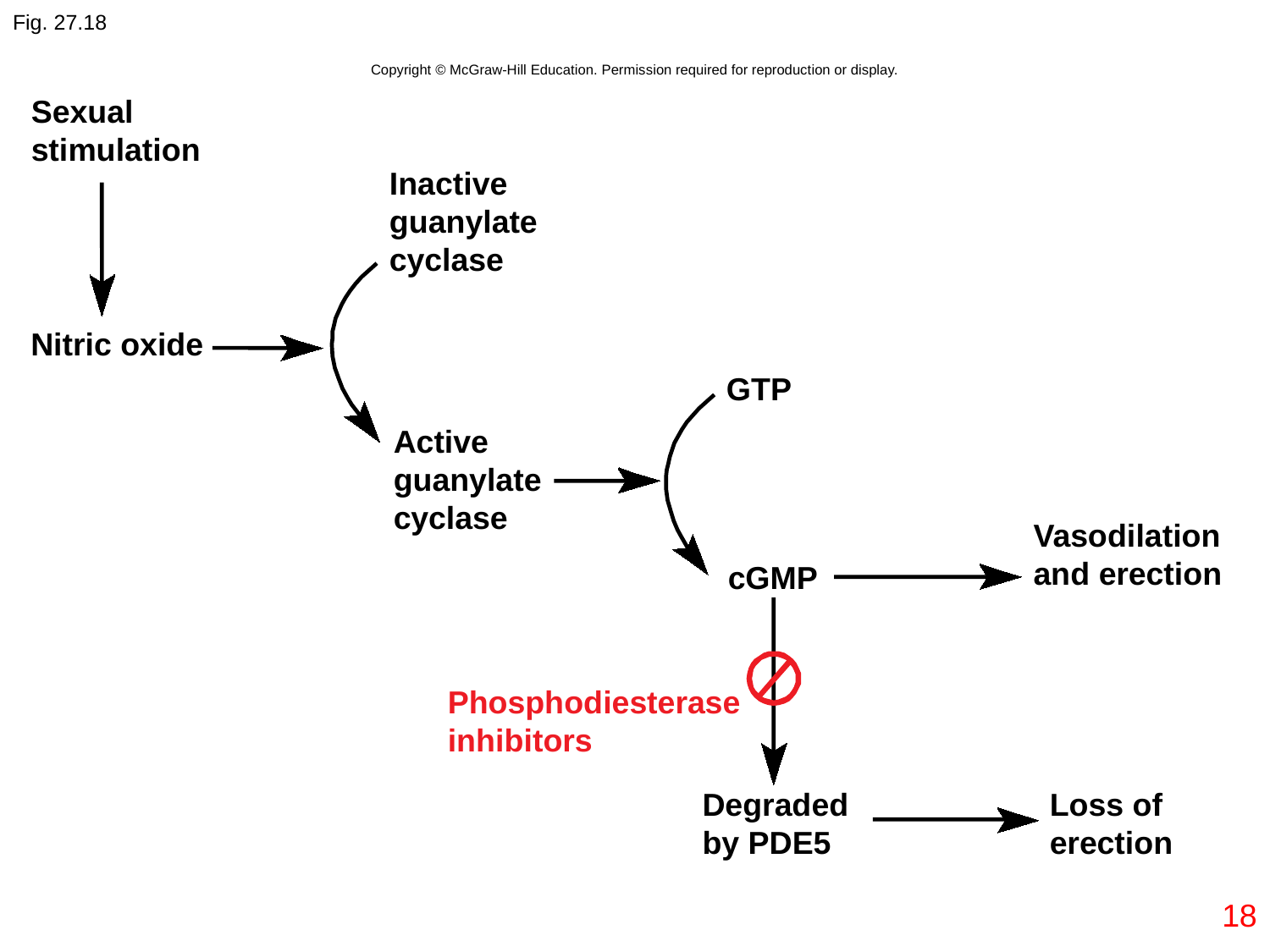

Fig. 27.18
Copyright © McGraw-Hill Education. Permission required for reproduction or display.
Sexual
stimulation
Inactive
guanylate
cyclase

Nitric oxide

GTP

Active
guanylate
cyclase

Vasodilation
and erection

cGMP

Phosphodiesterase
inhibitors

Degraded
by PDE5
Loss of
erection